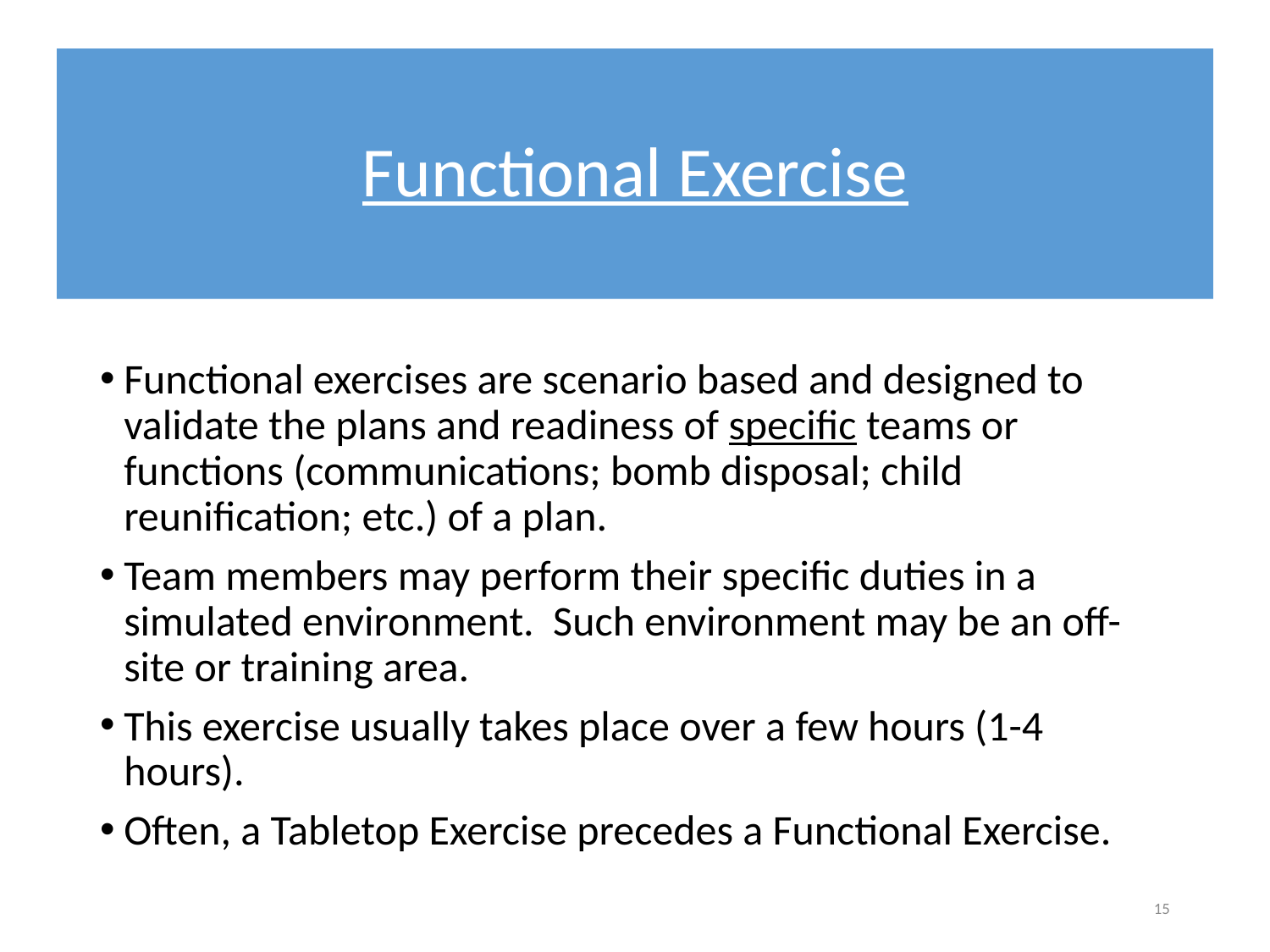

# Functional Exercise
Functional exercises are scenario based and designed to validate the plans and readiness of specific teams or functions (communications; bomb disposal; child reunification; etc.) of a plan.
Team members may perform their specific duties in a simulated environment.  Such environment may be an off-site or training area.
This exercise usually takes place over a few hours (1-4 hours).
Often, a Tabletop Exercise precedes a Functional Exercise.

15